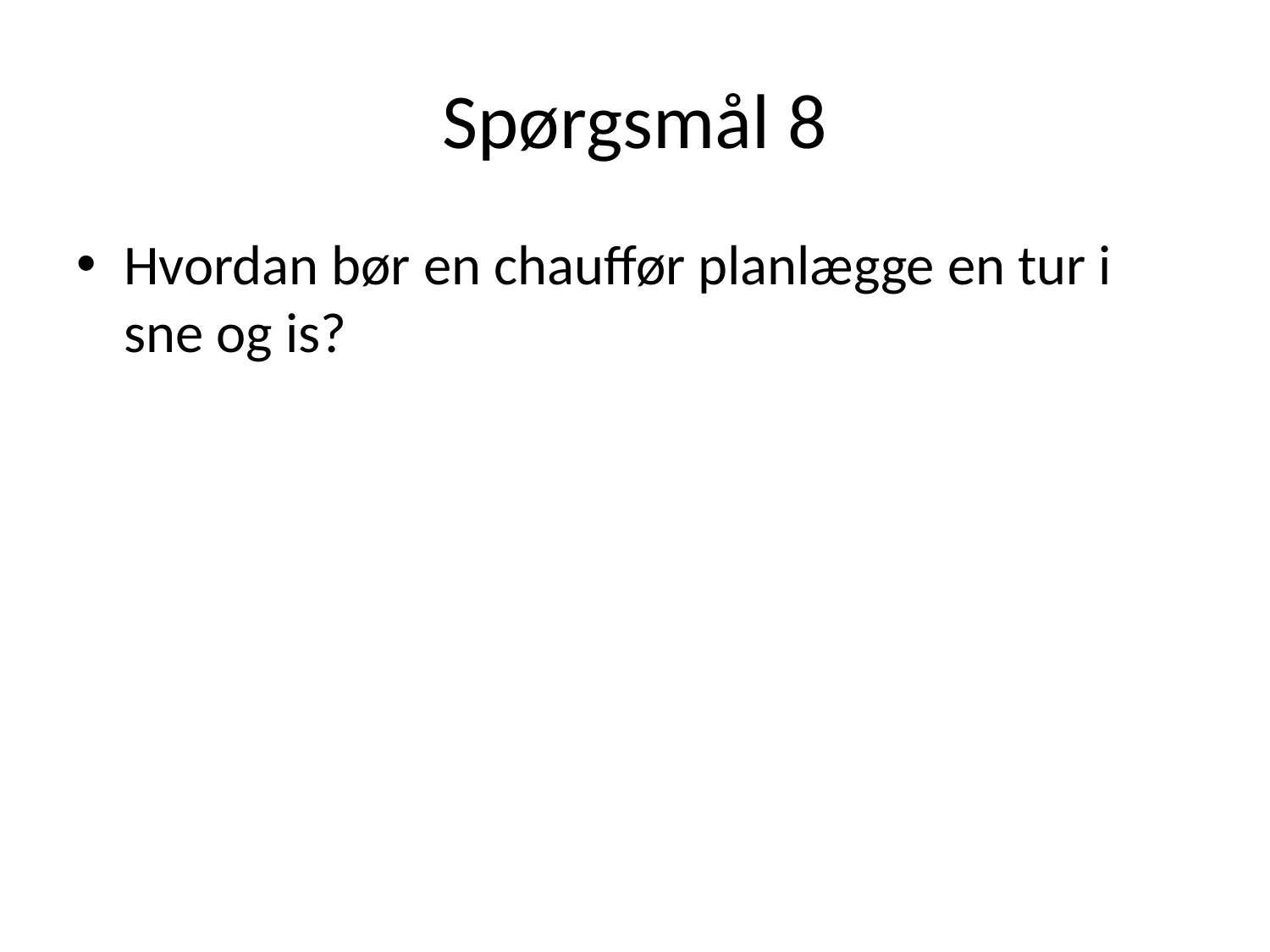

# Spørgsmål 8
Hvordan bør en chauffør planlægge en tur i sne og is?